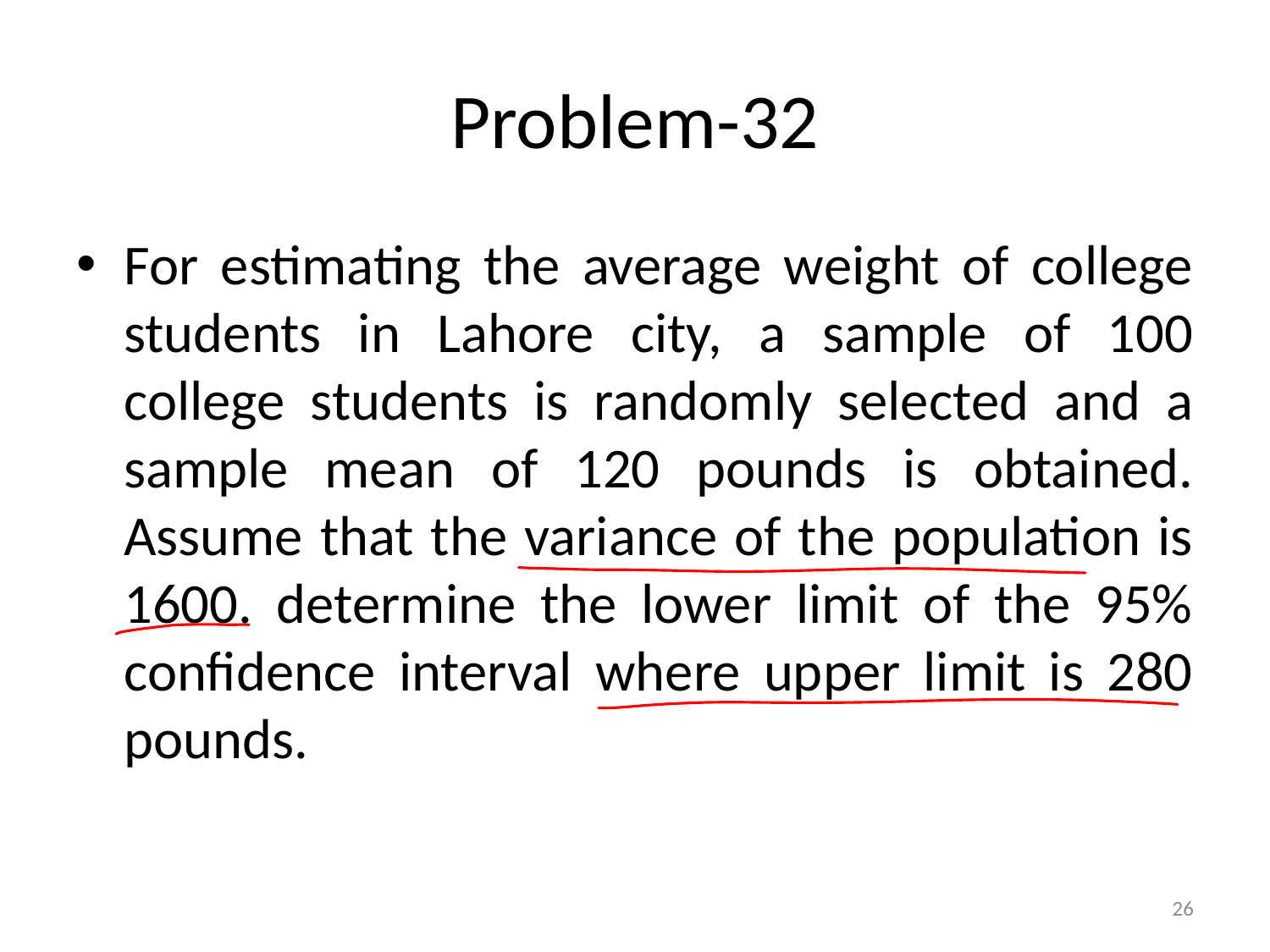

# Problem-32
For estimating the average weight of college students in Lahore city, a sample of 100 college students is randomly selected and a sample mean of 120 pounds is obtained. Assume that the variance of the population is 1600. determine the lower limit of the 95% confidence interval where upper limit is 280 pounds.
26